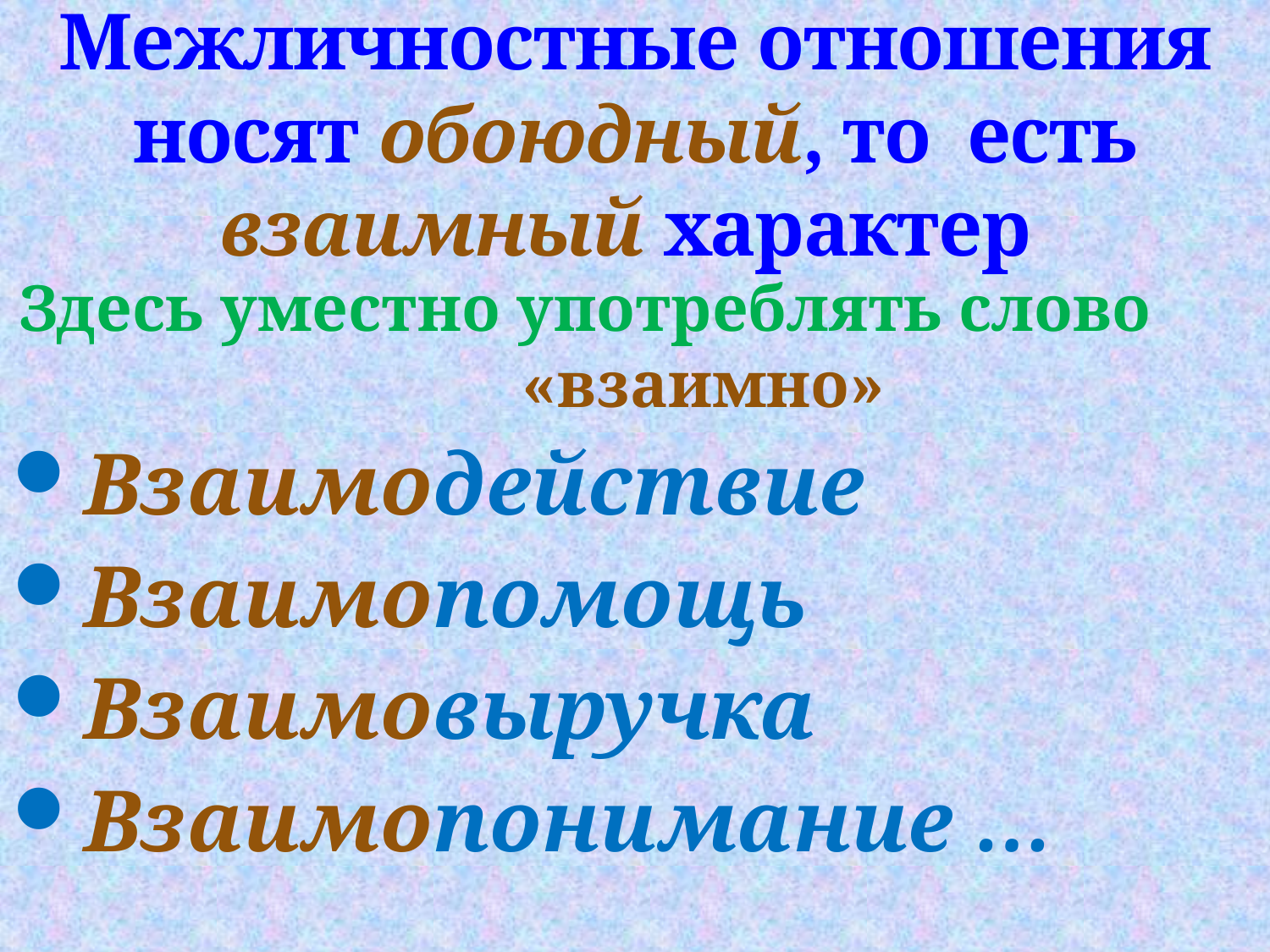

# Межличностные отношения носят обоюдный, то  есть взаимный характер
Здесь уместно употреблять слово             «взаимно»
Взаимодействие
Взаимопомощь
Взаимовыручка
Взаимопонимание …